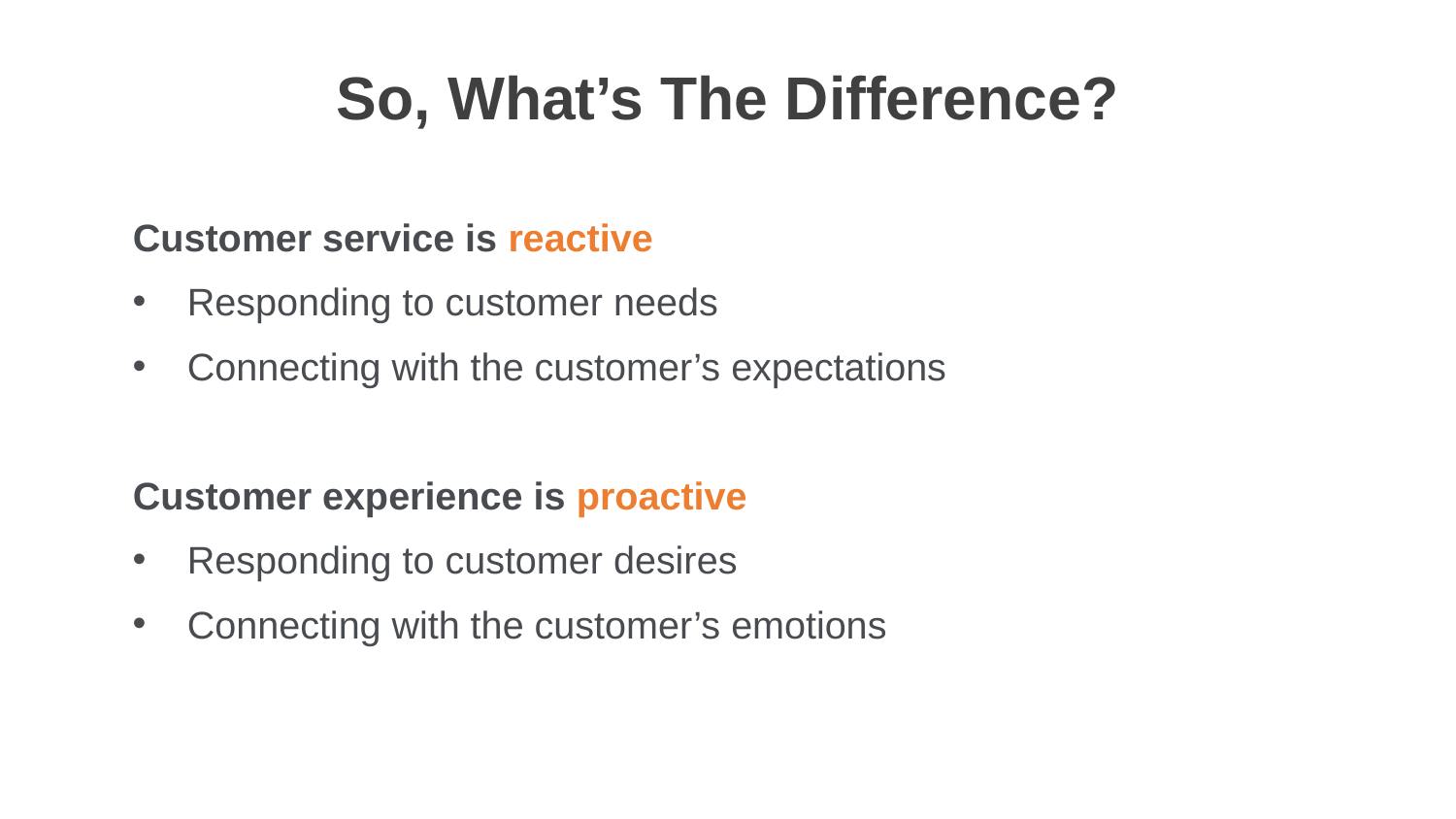

So, What’s The Difference?
Customer service is reactive
Responding to customer needs
Connecting with the customer’s expectations

Customer experience is proactive
Responding to customer desires
Connecting with the customer’s emotions